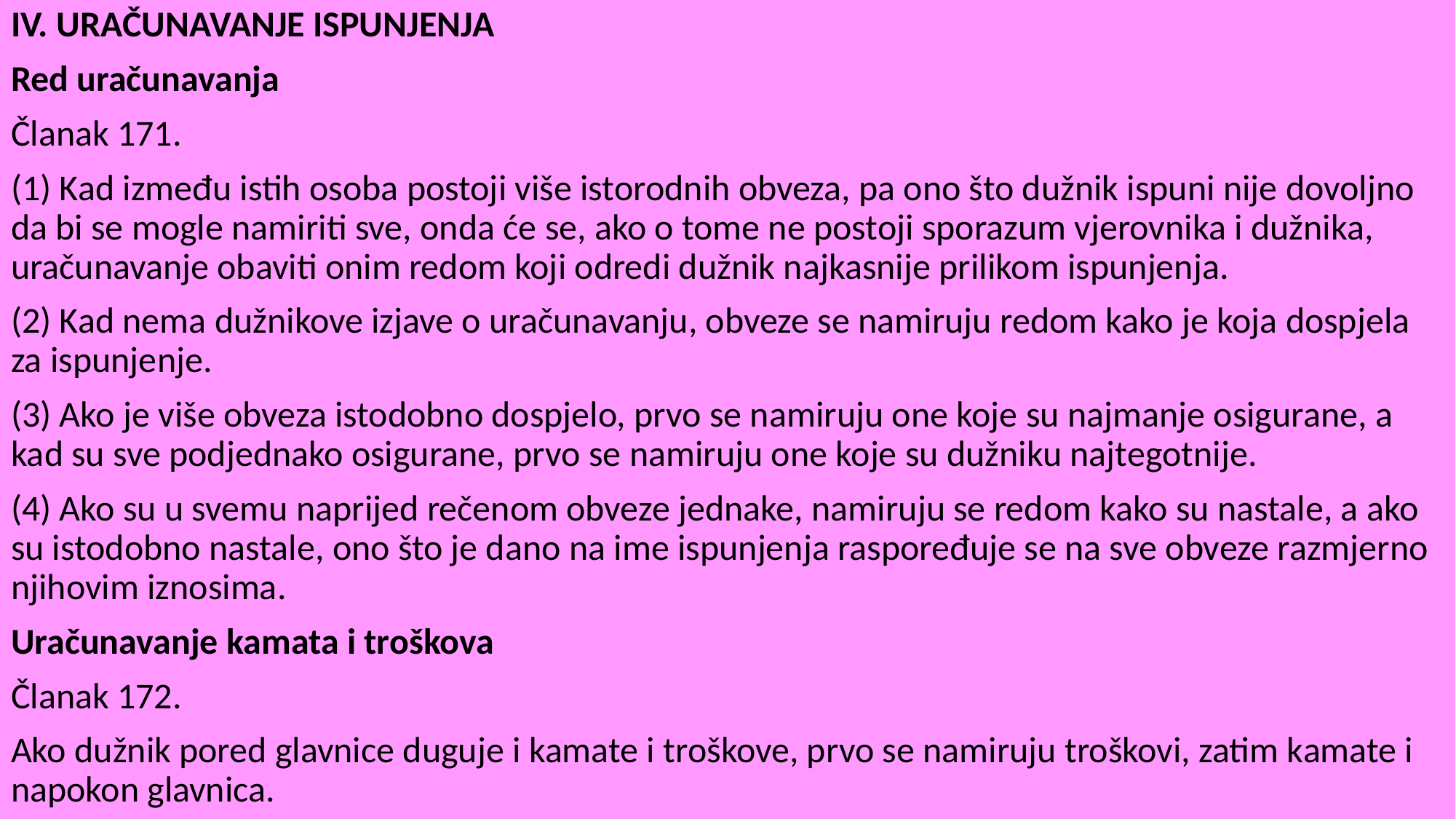

IV. URAČUNAVANJE ISPUNJENJA
Red uračunavanja
Članak 171.
(1) Kad između istih osoba postoji više istorodnih obveza, pa ono što dužnik ispuni nije dovoljno da bi se mogle namiriti sve, onda će se, ako o tome ne postoji sporazum vjerovnika i dužnika, uračunavanje obaviti onim redom koji odredi dužnik najkasnije prilikom ispunjenja.
(2) Kad nema dužnikove izjave o uračunavanju, obveze se namiruju redom kako je koja dospjela za ispunjenje.
(3) Ako je više obveza istodobno dospjelo, prvo se namiruju one koje su najmanje osigurane, a kad su sve podjednako osigurane, prvo se namiruju one koje su dužniku najtegotnije.
(4) Ako su u svemu naprijed rečenom obveze jednake, namiruju se redom kako su nastale, a ako su istodobno nastale, ono što je dano na ime ispunjenja raspoređuje se na sve obveze razmjerno njihovim iznosima.
Uračunavanje kamata i troškova
Članak 172.
Ako dužnik pored glavnice duguje i kamate i troškove, prvo se namiruju troškovi, zatim kamate i napokon glavnica.